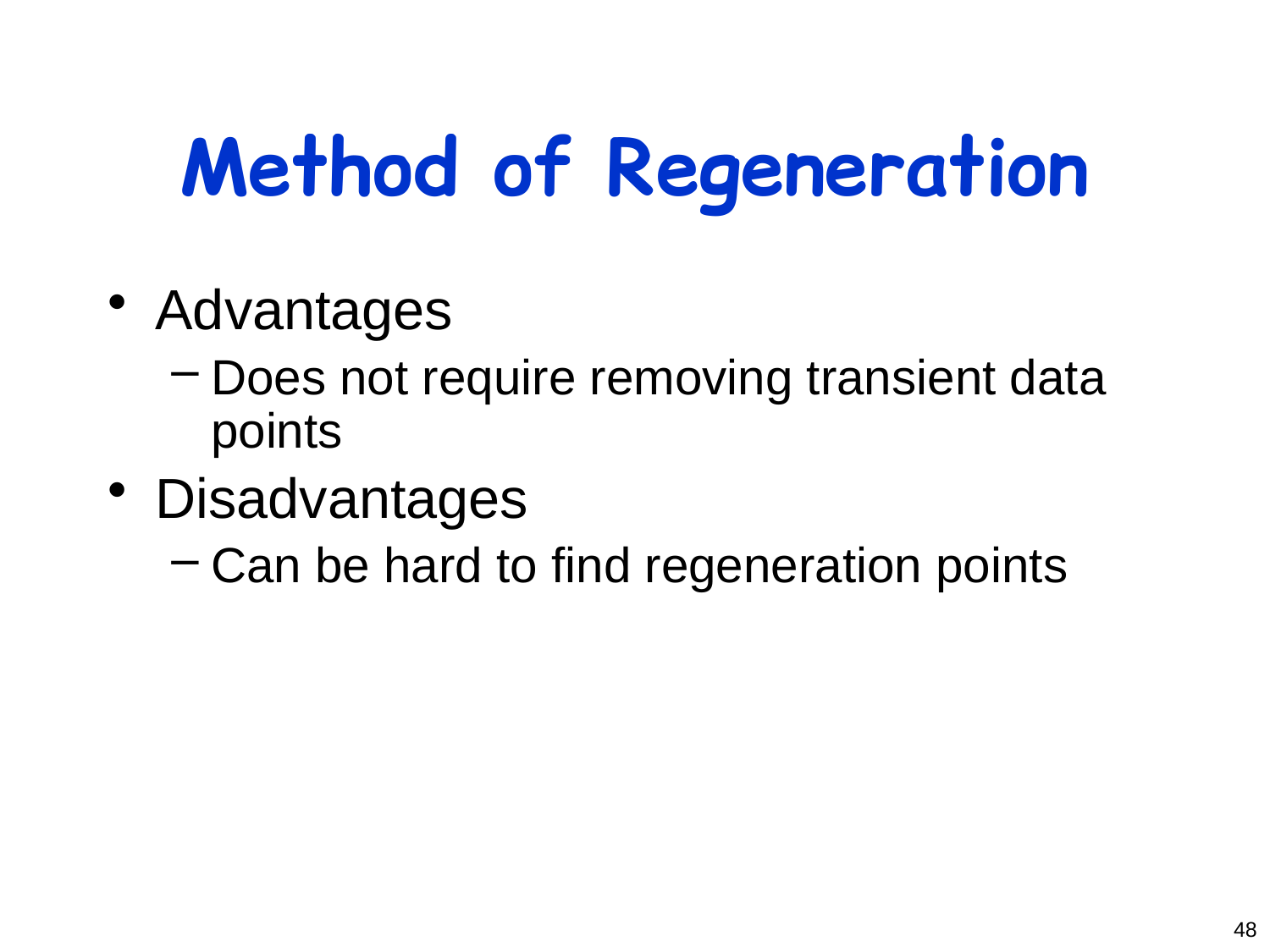

# Method of Regeneration
Advantages
Does not require removing transient data points
Disadvantages
Can be hard to find regeneration points

48